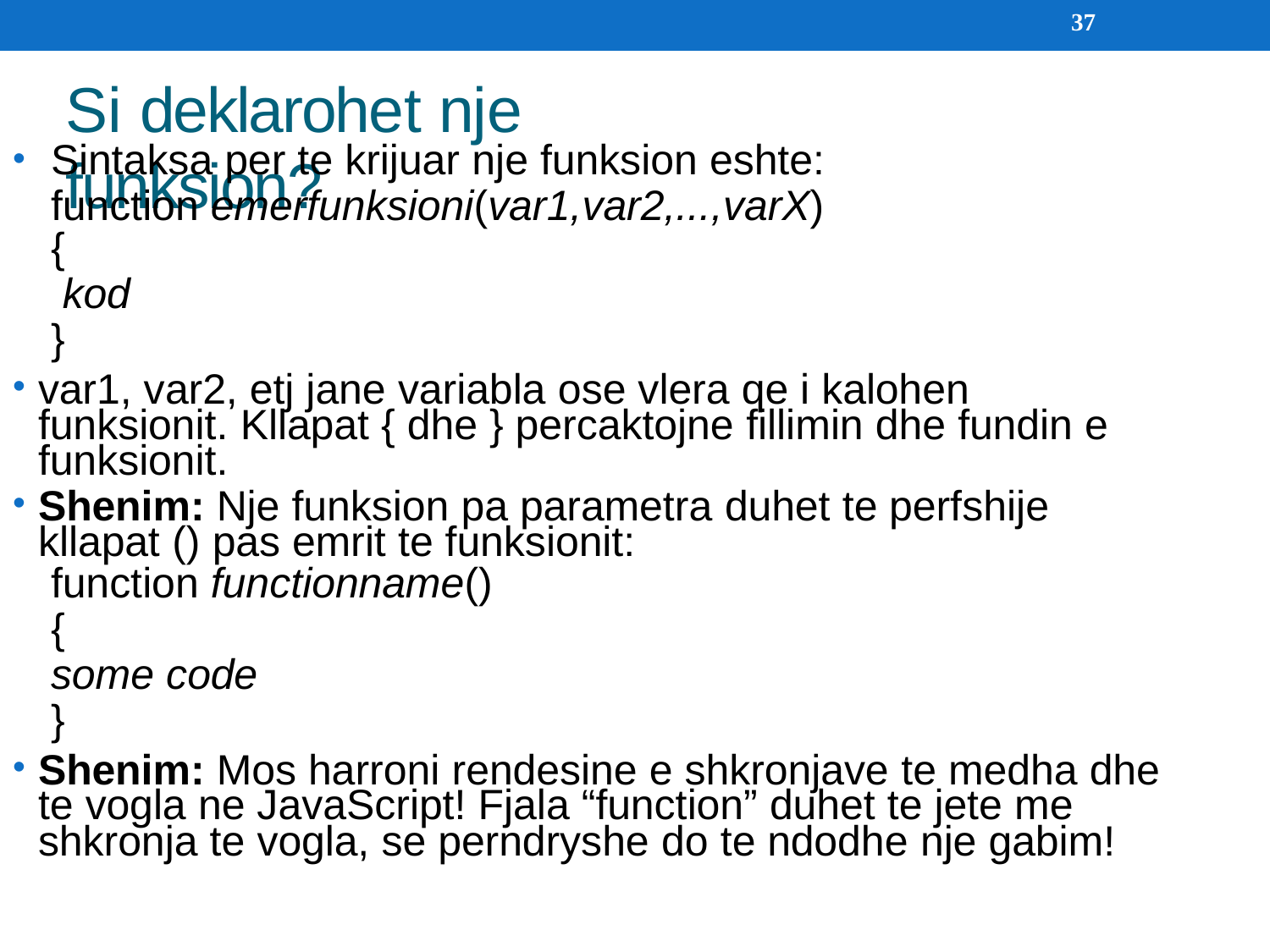

37
Si deklarohet nje funksion?
Sintaksa per te krijuar nje funksion eshte: function emerfunksioni(var1,var2,...,varX)
{
kod
}
var1, var2, etj jane variabla ose vlera qe i kalohen funksionit. Kllapat { dhe } percaktojne fillimin dhe fundin e funksionit.
Shenim: Nje funksion pa parametra duhet te perfshije kllapat () pas emrit te funksionit:
function functionname()
{
some code
}
Shenim: Mos harroni rendesine e shkronjave te medha dhe te vogla ne JavaScript! Fjala “function” duhet te jete me shkronja te vogla, se perndryshe do te ndodhe nje gabim!